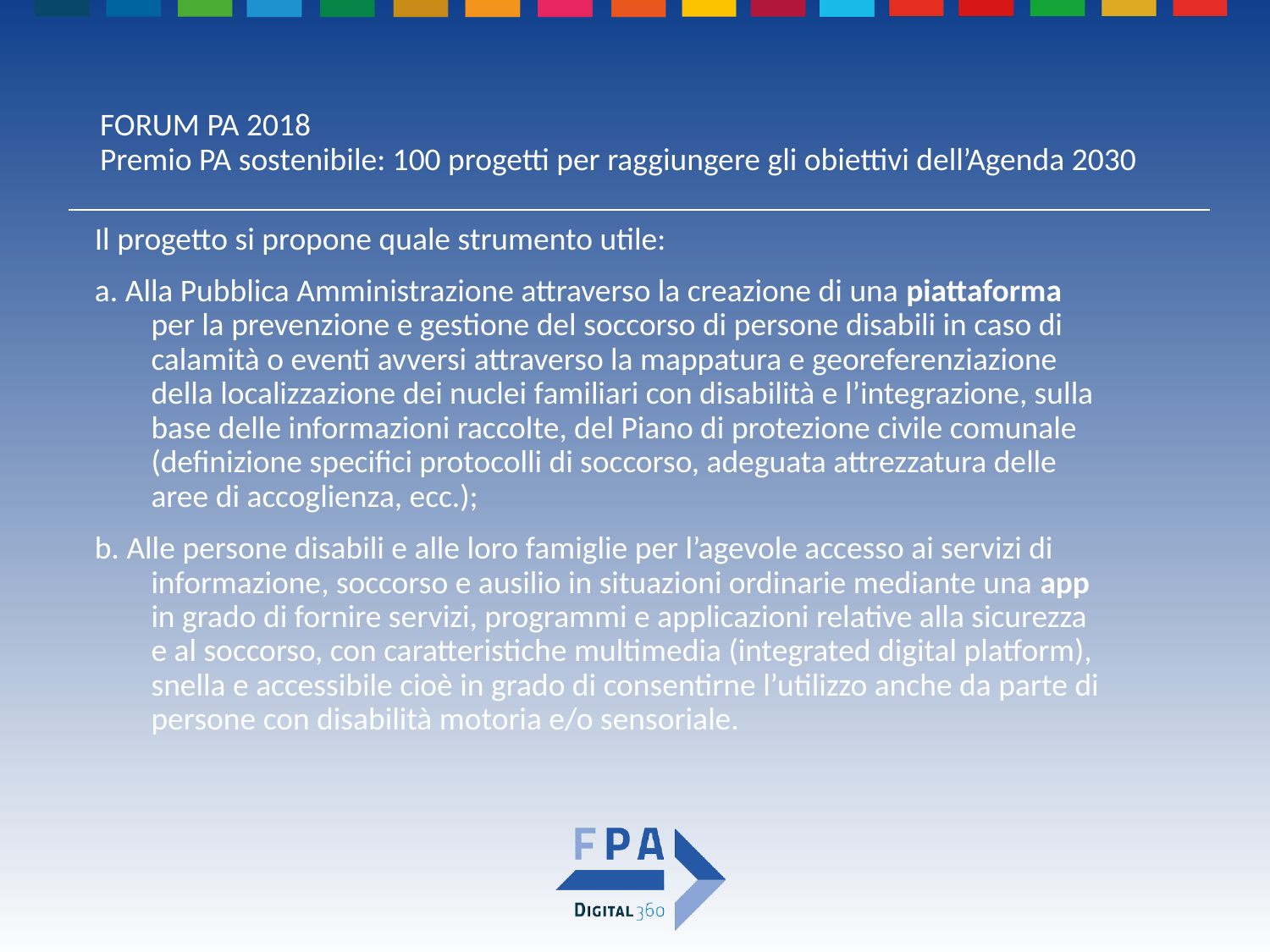

# FORUM PA 2018
Premio PA sostenibile: 100 progetti per raggiungere gli obiettivi dell’Agenda 2030
Il progetto si propone quale strumento utile:
a. Alla Pubblica Amministrazione attraverso la creazione di una piattaforma per la prevenzione e gestione del soccorso di persone disabili in caso di calamità o eventi avversi attraverso la mappatura e georeferenziazione della localizzazione dei nuclei familiari con disabilità e l’integrazione, sulla base delle informazioni raccolte, del Piano di protezione civile comunale (definizione specifici protocolli di soccorso, adeguata attrezzatura delle aree di accoglienza, ecc.);
b. Alle persone disabili e alle loro famiglie per l’agevole accesso ai servizi di informazione, soccorso e ausilio in situazioni ordinarie mediante una app in grado di fornire servizi, programmi e applicazioni relative alla sicurezza e al soccorso, con caratteristiche multimedia (integrated digital platform), snella e accessibile cioè in grado di consentirne l’utilizzo anche da parte di persone con disabilità motoria e/o sensoriale.